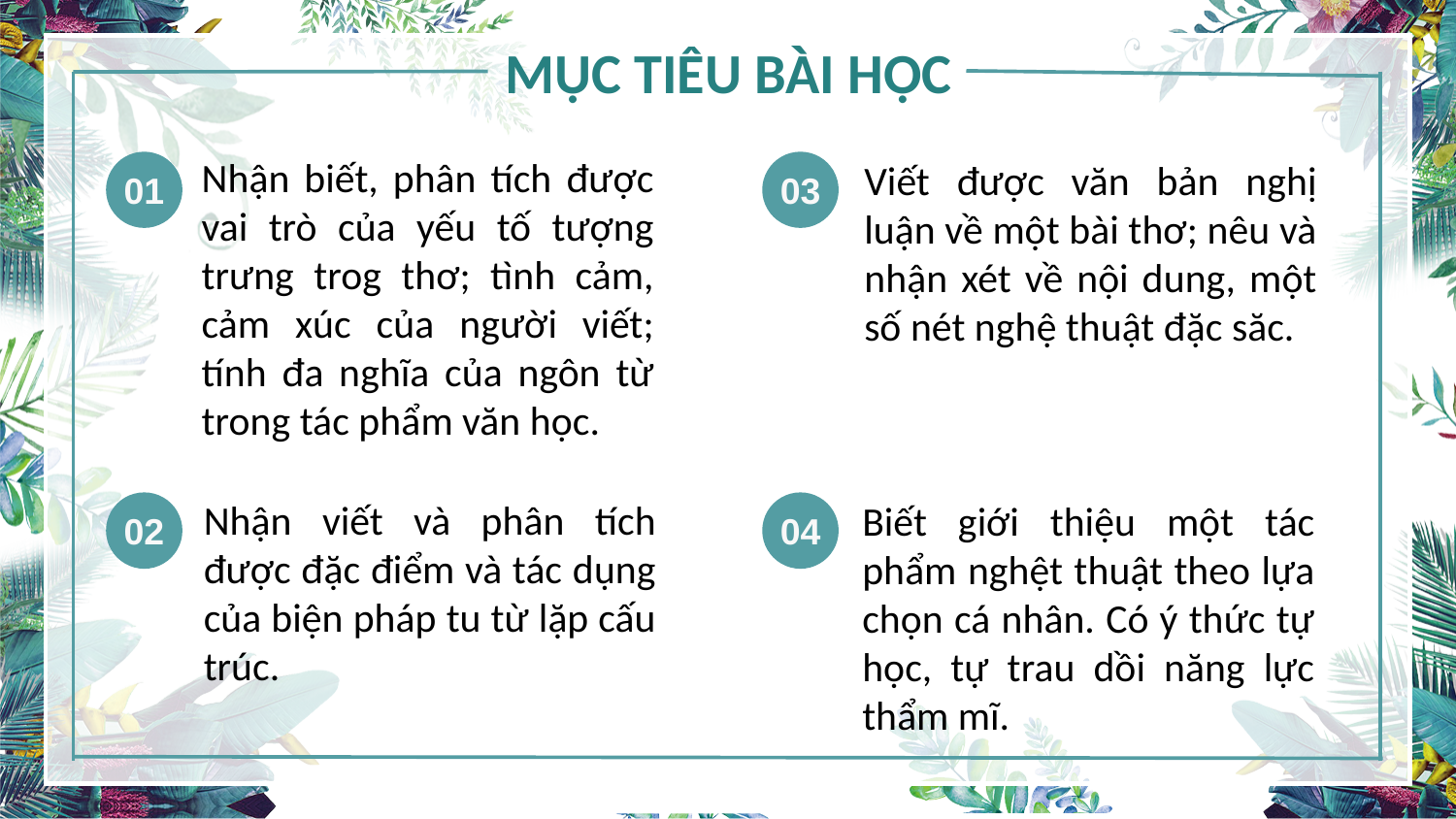

MỤC TIÊU BÀI HỌC
Nhận biết, phân tích được vai trò của yếu tố tượng trưng trog thơ; tình cảm, cảm xúc của người viết; tính đa nghĩa của ngôn từ trong tác phẩm văn học.
Viết được văn bản nghị luận về một bài thơ; nêu và nhận xét về nội dung, một số nét nghệ thuật đặc săc.
03
01
Nhận viết và phân tích được đặc điểm và tác dụng của biện pháp tu từ lặp cấu trúc.
Biết giới thiệu một tác phẩm nghệt thuật theo lựa chọn cá nhân. Có ý thức tự học, tự trau dồi năng lực thẩm mĩ.
02
04